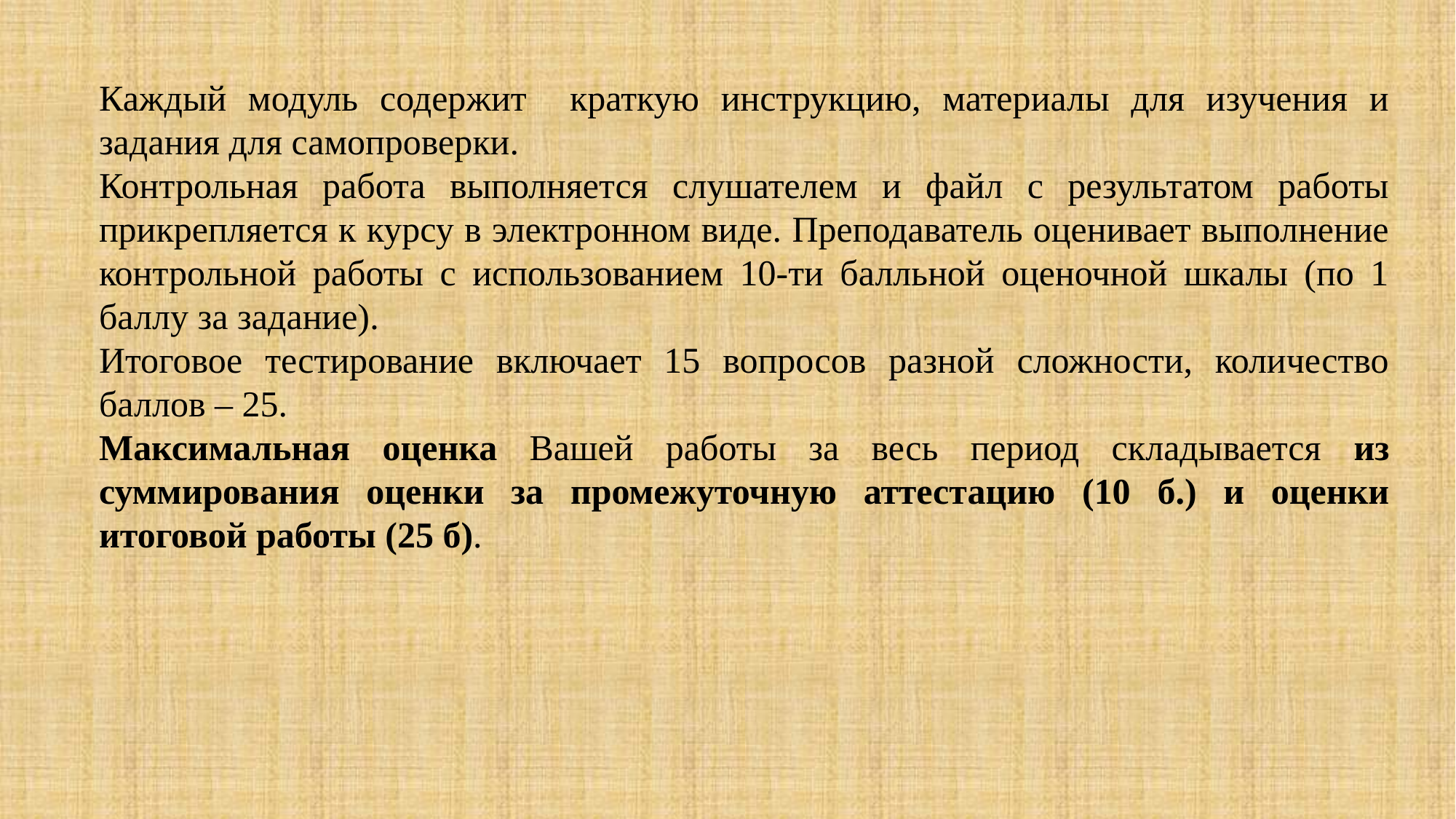

Каждый модуль содержит  краткую инструкцию, материалы для изучения и задания для самопроверки.
Контрольная работа выполняется слушателем и файл с результатом работы прикрепляется к курсу в электронном виде. Преподаватель оценивает выполнение контрольной работы с использованием 10-ти балльной оценочной шкалы (по 1 баллу за задание).
Итоговое тестирование включает 15 вопросов разной сложности, количество баллов – 25.
Максимальная оценка Вашей работы за весь период складывается из суммирования оценки за промежуточную аттестацию (10 б.) и оценки итоговой работы (25 б).